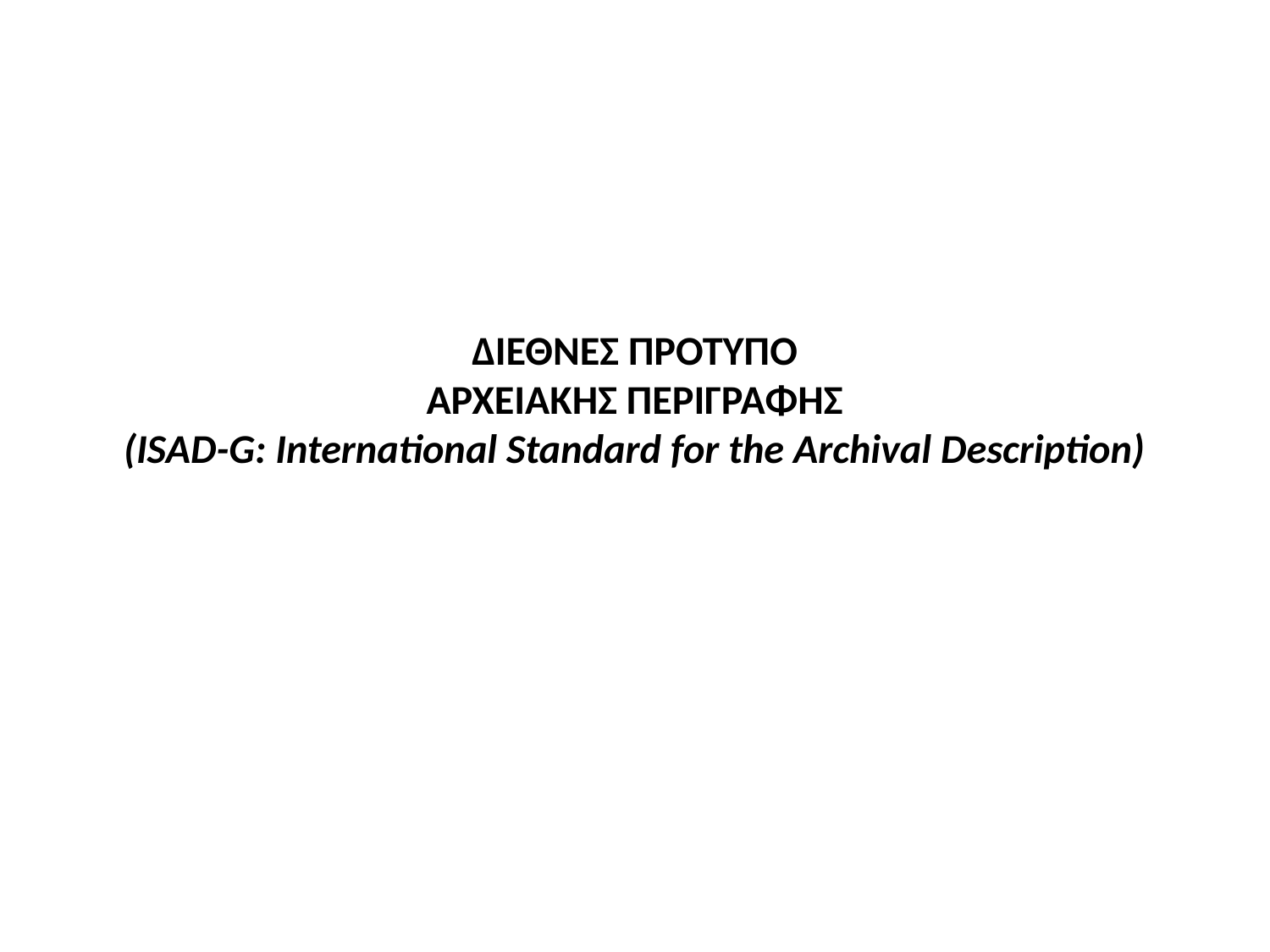

# ΔΙΕΘΝΕΣ ΠΡΟΤΥΠΟ ΑΡΧΕΙΑΚΗΣ ΠΕΡΙΓΡΑΦΗΣ (ISAD-G: International Standard for the Archival Description)